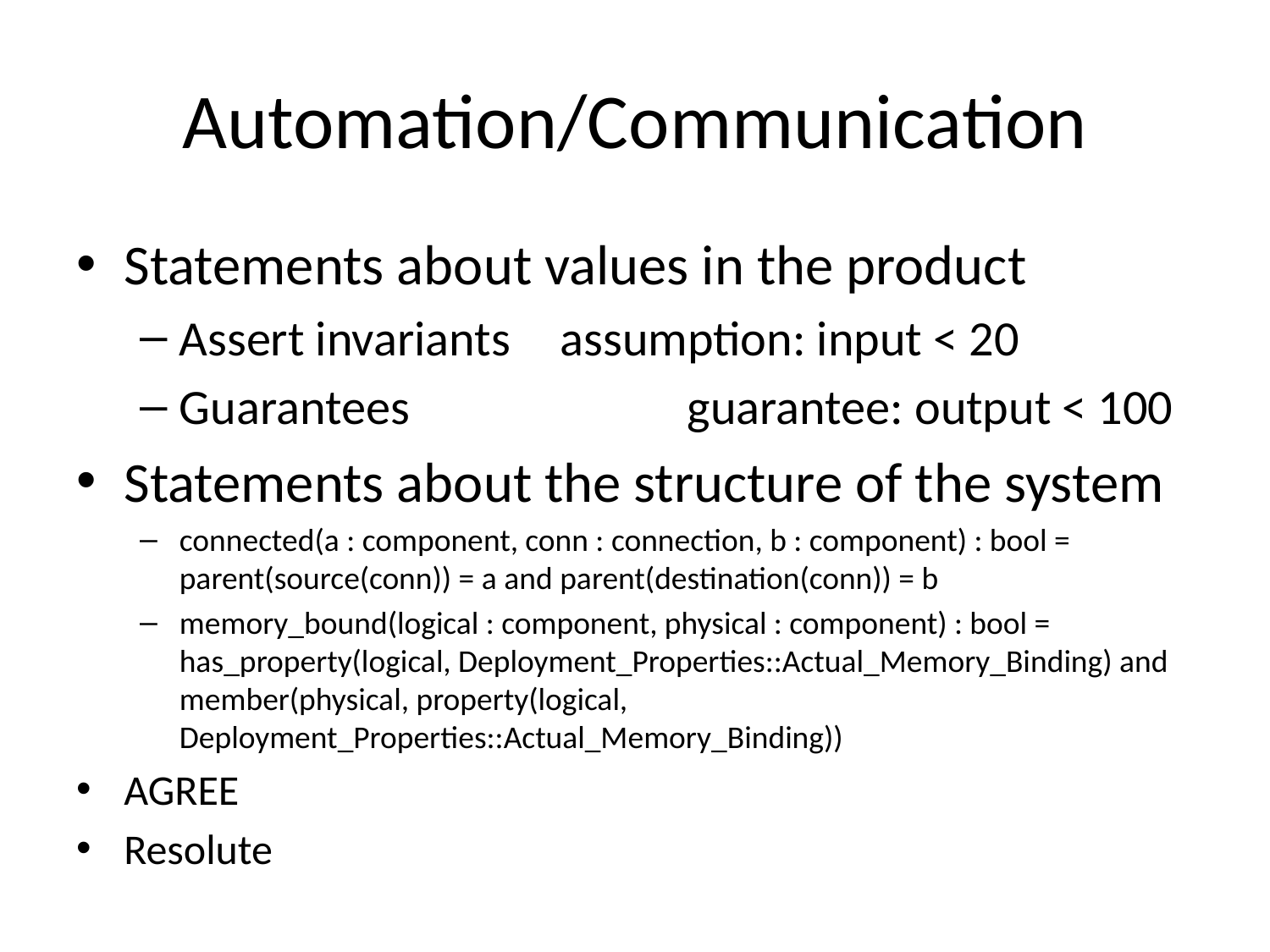

# Automation/Communication
Statements about values in the product
Assert invariants  	assumption: input < 20
Guarantees			guarantee: output < 100
Statements about the structure of the system
connected(a : component, conn : connection, b : component) : bool = parent(source(conn)) = a and parent(destination(conn)) = b
memory_bound(logical : component, physical : component) : bool = has_property(logical, Deployment_Properties::Actual_Memory_Binding) and member(physical, property(logical, Deployment_Properties::Actual_Memory_Binding))
AGREE
Resolute